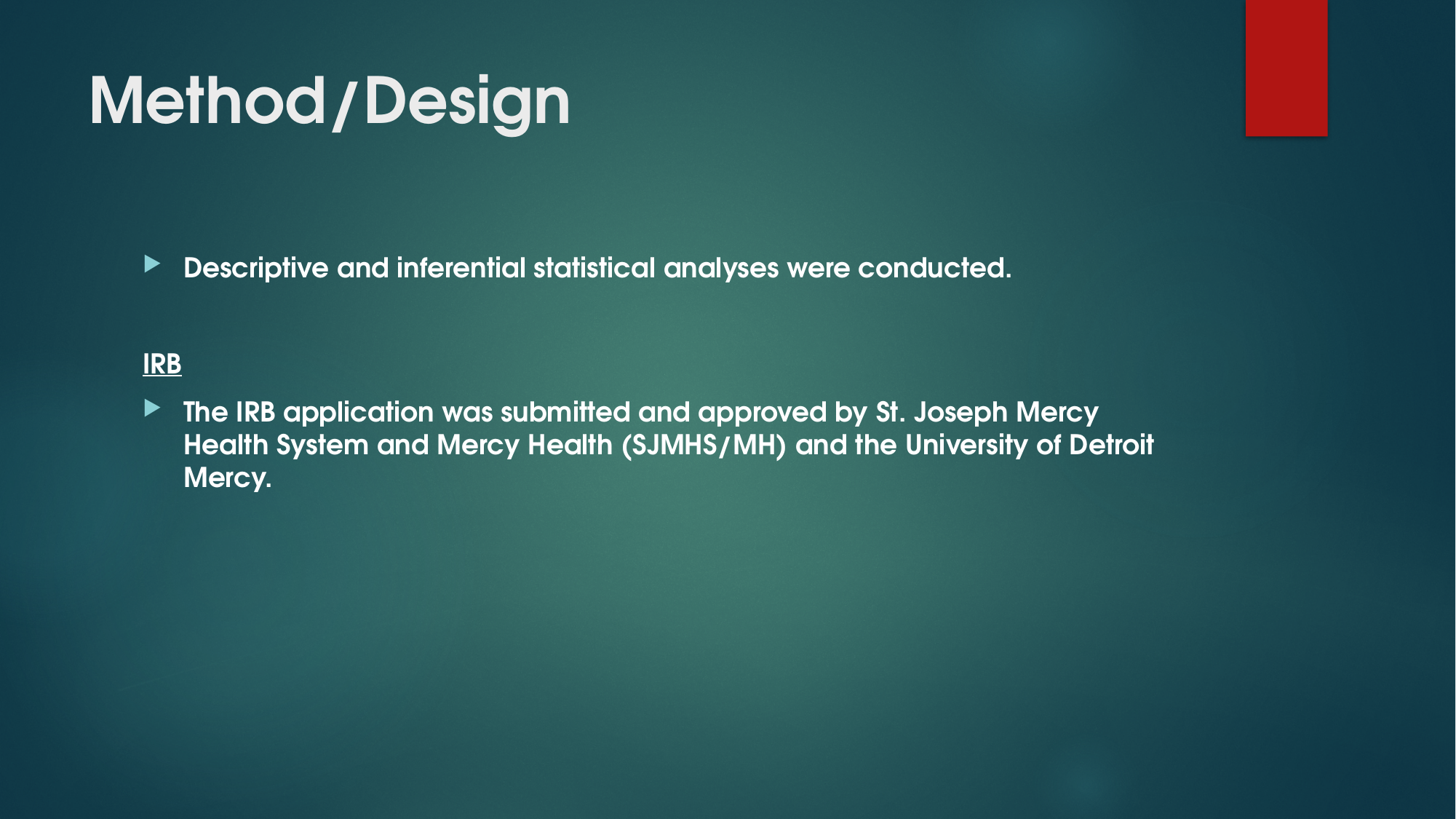

# Method/Design
Descriptive and inferential statistical analyses were conducted.

IRB
The IRB application was submitted and approved by St. Joseph Mercy Health System and Mercy Health (SJMHS/MH) and the University of Detroit Mercy.